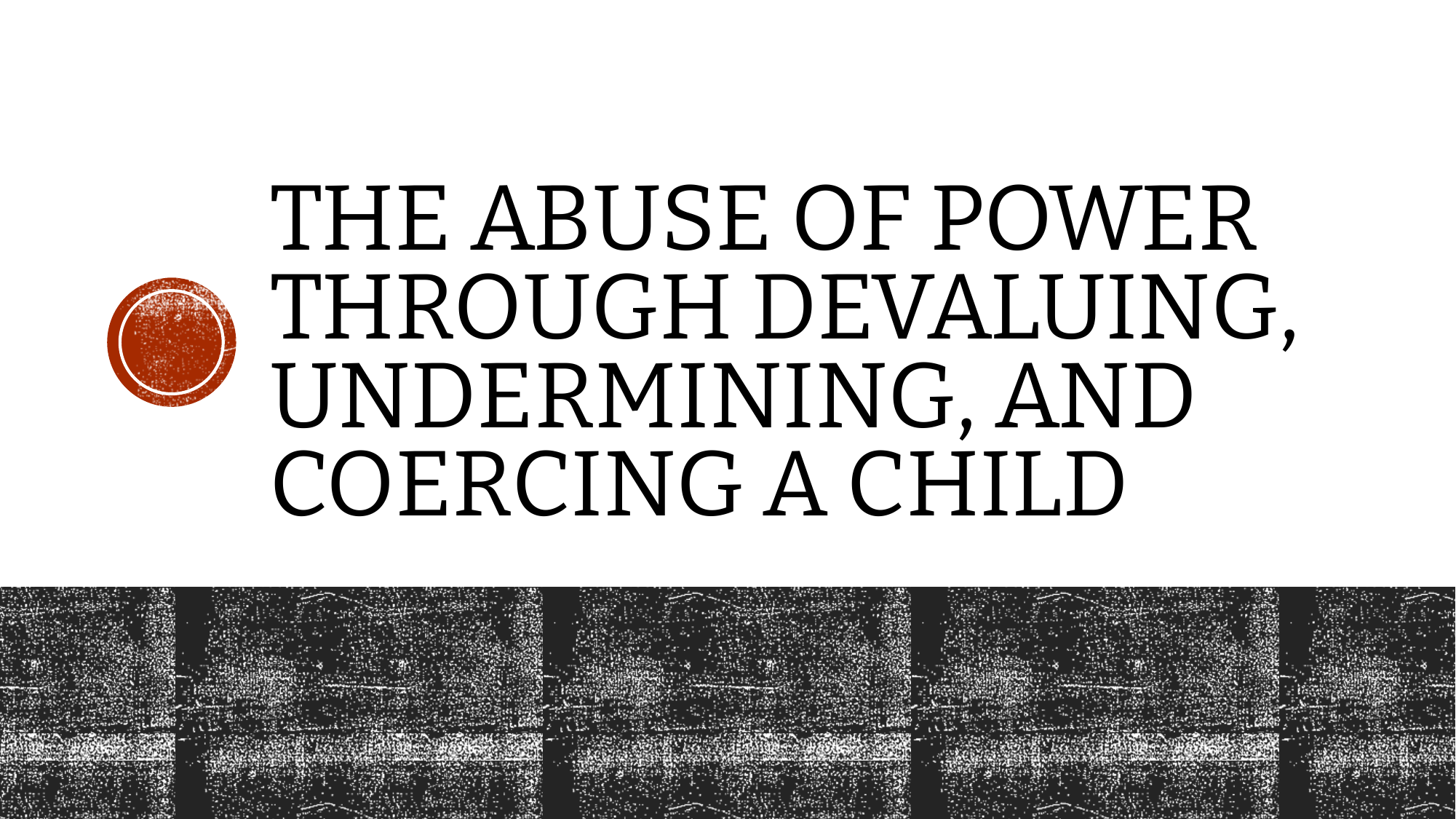

# The abuse of power through devaluing, undermining, and coercing a child